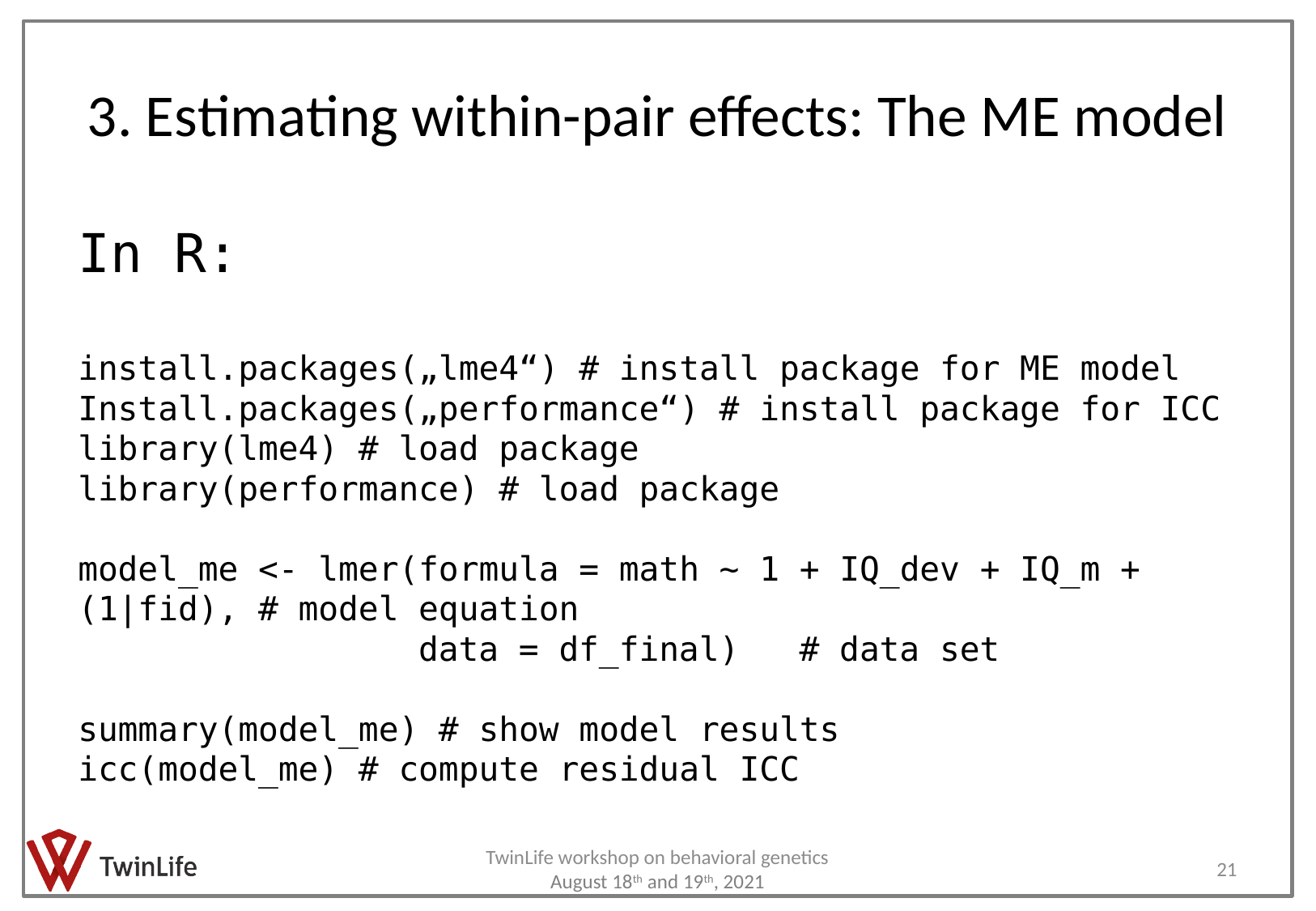

# 3. Estimating within-pair effects: The ME model
In R:

install.packages(„lme4“) # install package for ME model
Install.packages(„performance“) # install package for ICC
library(lme4) # load package
library(performance) # load package

model_me <- lmer(formula = math ~ 1 + IQ_dev + IQ_m + 				   (1|fid), # model equation
                 data = df_final)   # data set

summary(model_me) # show model results
icc(model_me) # compute residual ICC

TwinLife workshop on behavioral genetics August 18th and 19th, 2021
21